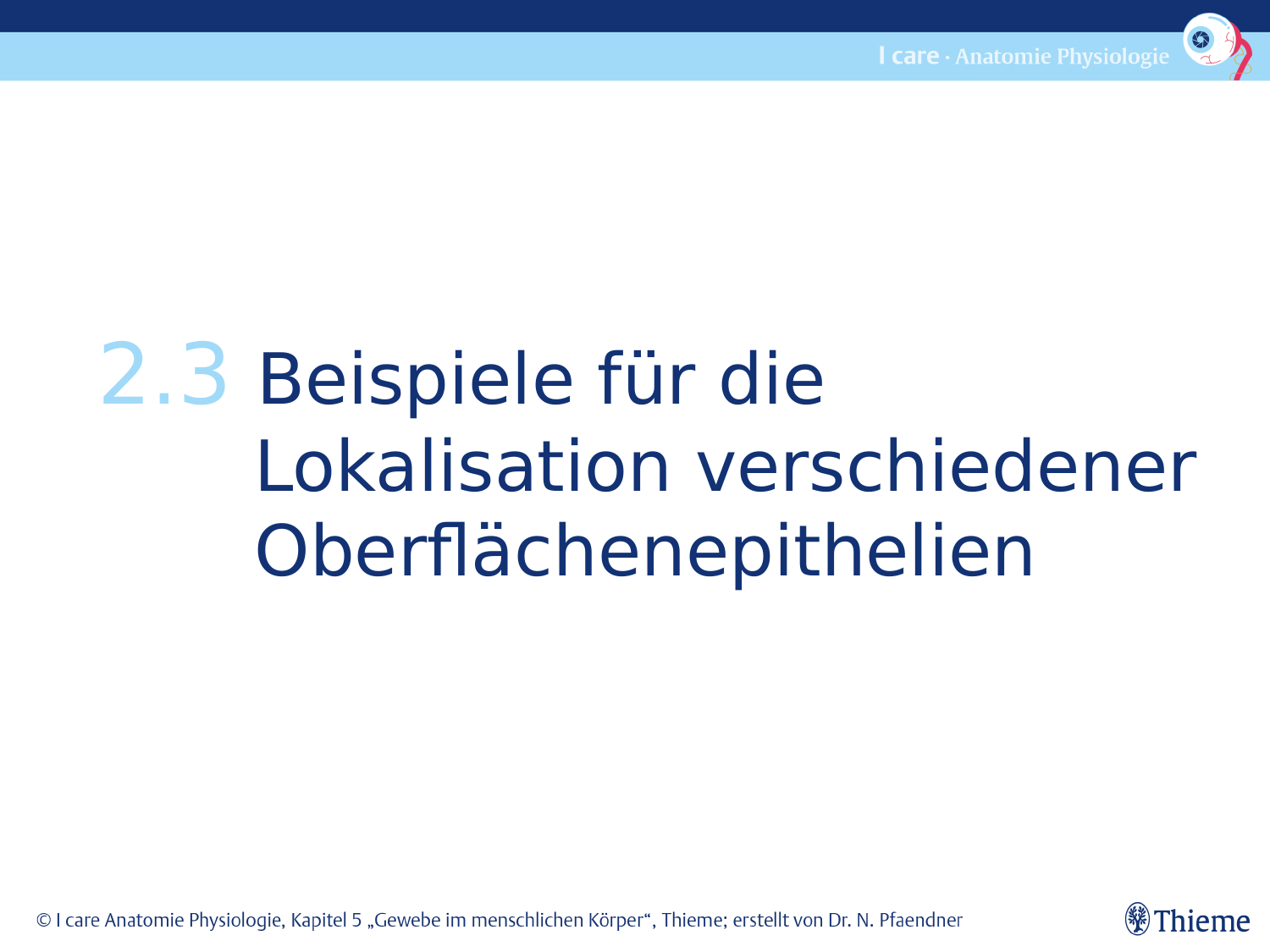

2.3 Beispiele für die
       Lokalisation verschiedener
       Oberflächenepithelien